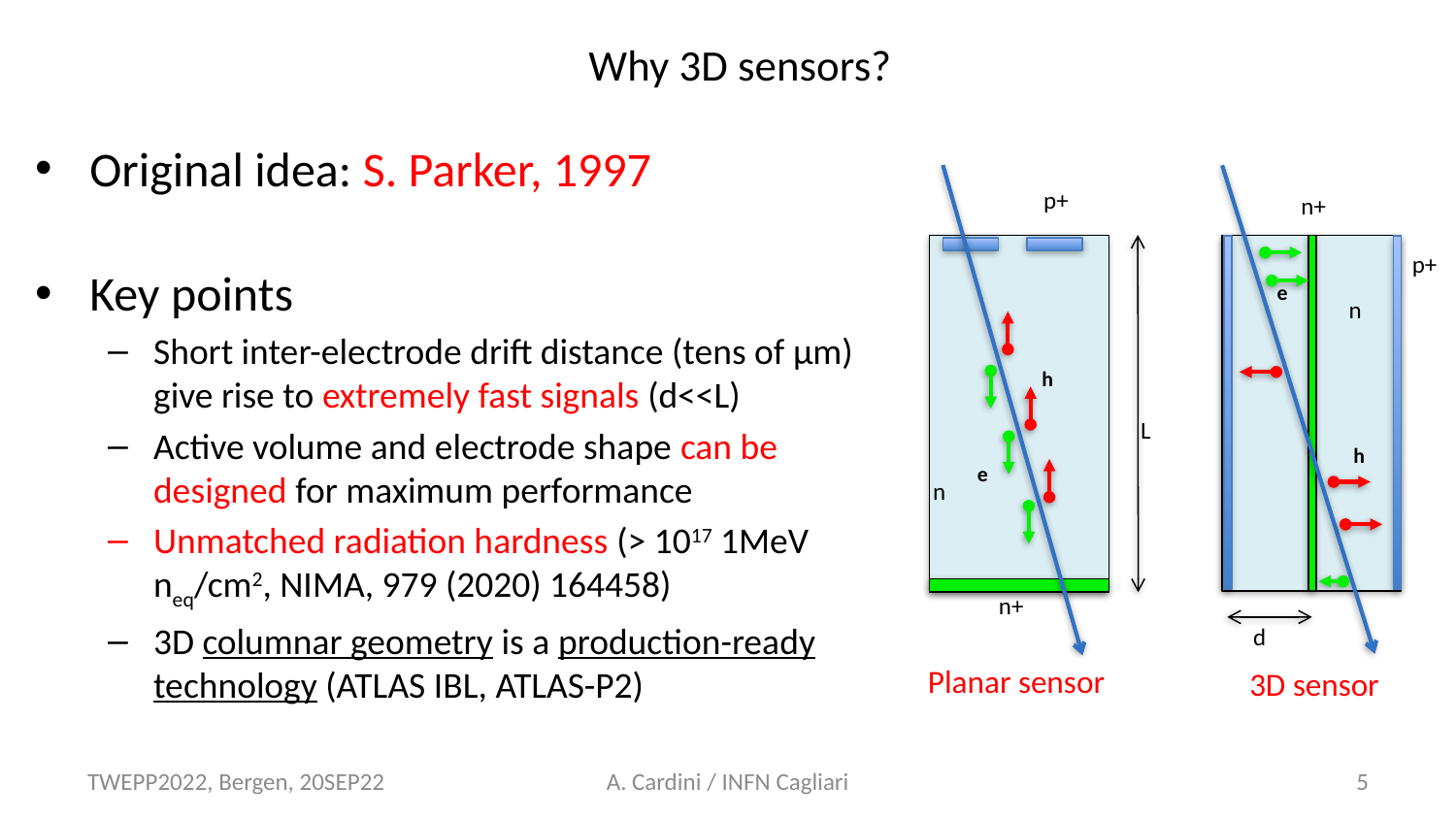

# Why 3D sensors?
Original idea: S. Parker, 1997

Key points
Short inter-electrode drift distance (tens of µm) give rise to extremely fast signals (d<<L)
Active volume and electrode shape can be designed for maximum performance
Unmatched radiation hardness (> 1017 1MeV neq/cm2, NIMA, 979 (2020) 164458)
3D columnar geometry is a production-ready technology (ATLAS IBL, ATLAS-P2)

p+

h
e
n

n+
n+

p+
e
n
h
d
Planar sensor
3D sensor
L
TWEPP2022, Bergen, 20SEP22
A. Cardini / INFN Cagliari
5